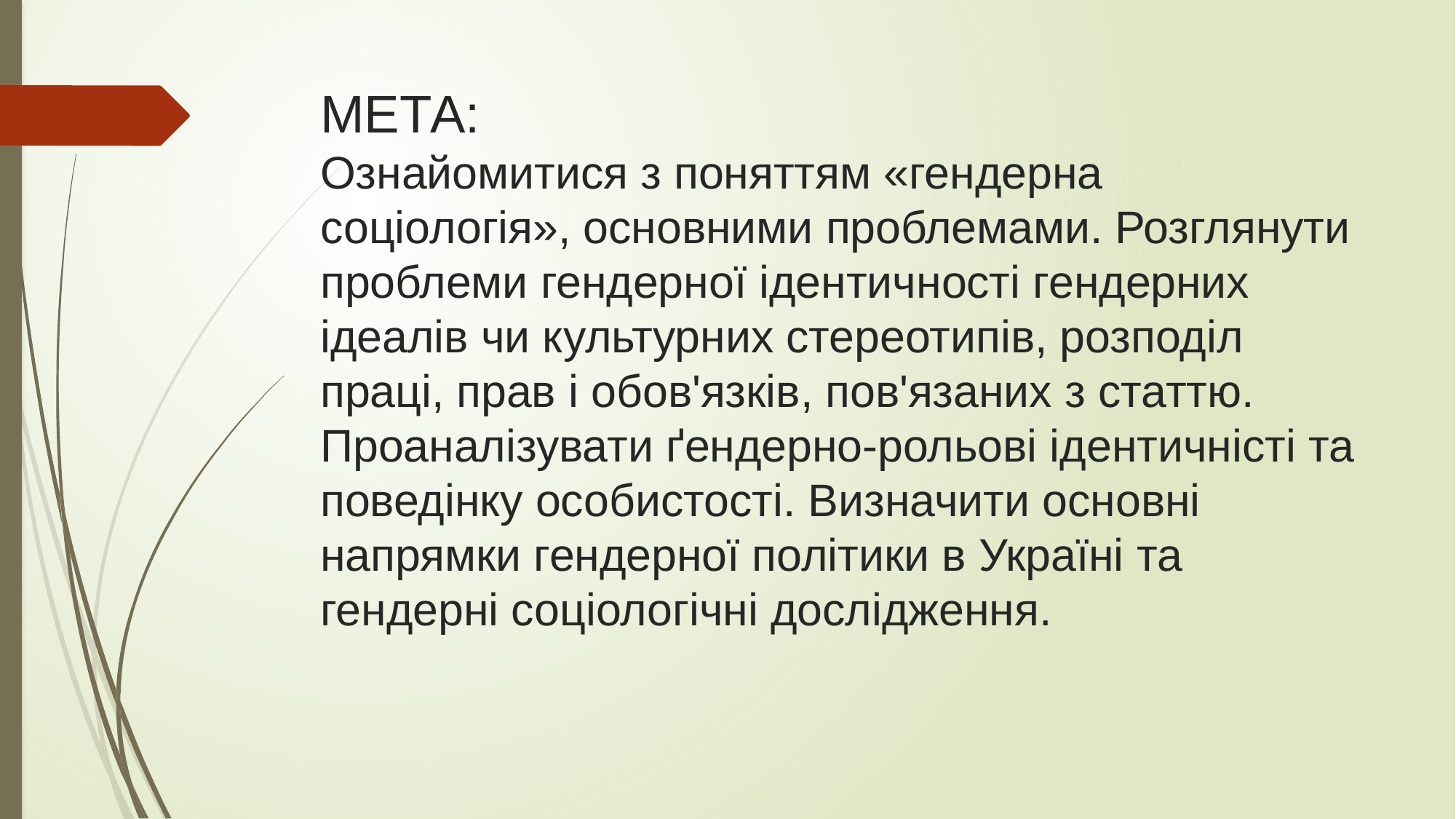

# МЕТА: Ознайомитися з поняттям «гендерна соціологія», основними проблемами. Розглянути проблеми гендерної ідентичності гендерних ідеалів чи культурних стереотипів, розподіл праці, прав і обов'язків, пов'язаних з статтю. Проаналізувати ґендерно-рольові ідентичністі та поведінку особистості. Визначити основні напрямки гендерної політики в Україні та гендерні соціологічні дослідження.